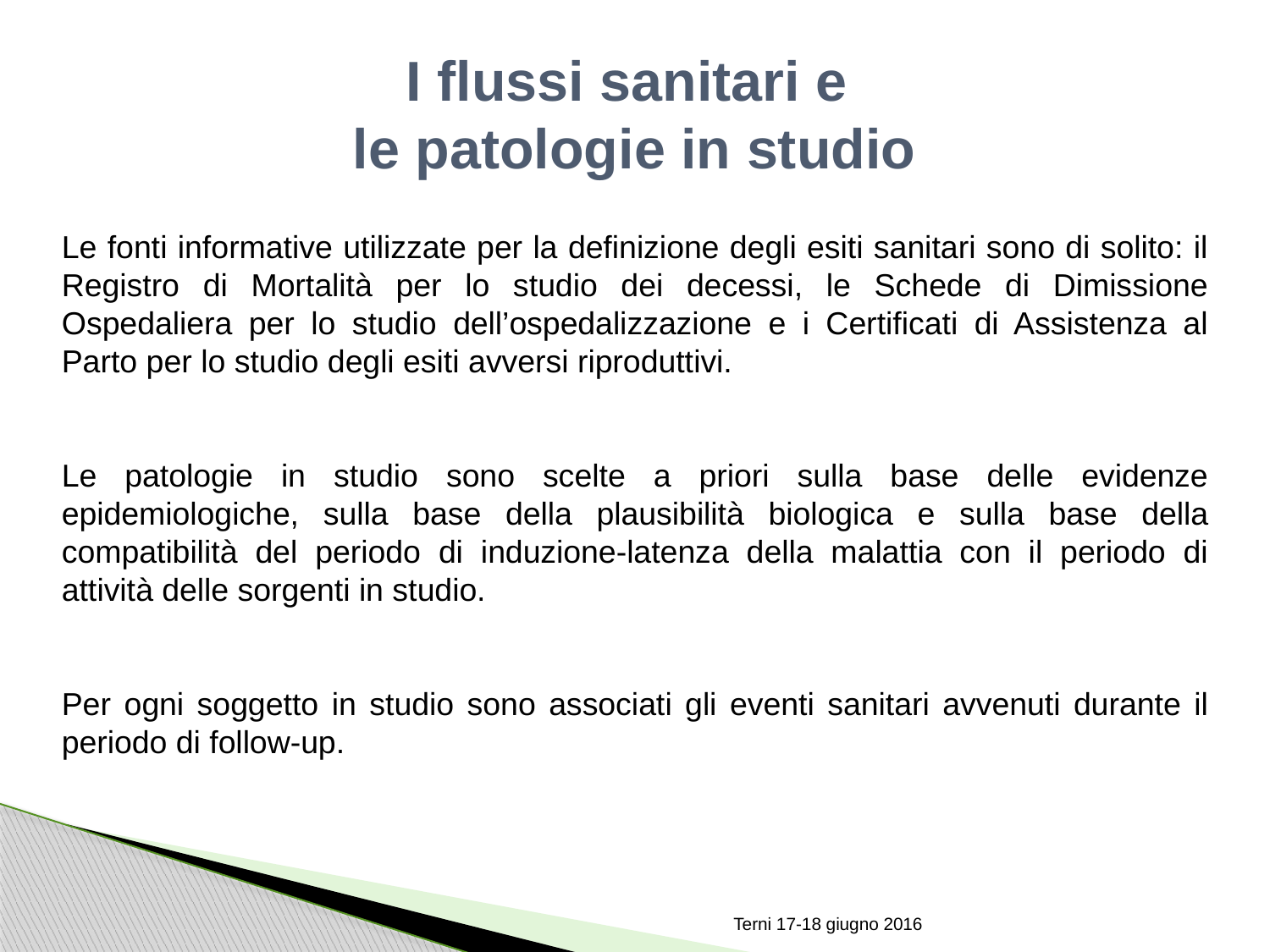

# I flussi sanitari e le patologie in studio
Le fonti informative utilizzate per la definizione degli esiti sanitari sono di solito: il Registro di Mortalità per lo studio dei decessi, le Schede di Dimissione Ospedaliera per lo studio dell’ospedalizzazione e i Certificati di Assistenza al Parto per lo studio degli esiti avversi riproduttivi.

Le patologie in studio sono scelte a priori sulla base delle evidenze epidemiologiche, sulla base della plausibilità biologica e sulla base della compatibilità del periodo di induzione-latenza della malattia con il periodo di attività delle sorgenti in studio.

Per ogni soggetto in studio sono associati gli eventi sanitari avvenuti durante il periodo di follow-up.

Terni 17-18 giugno 2016